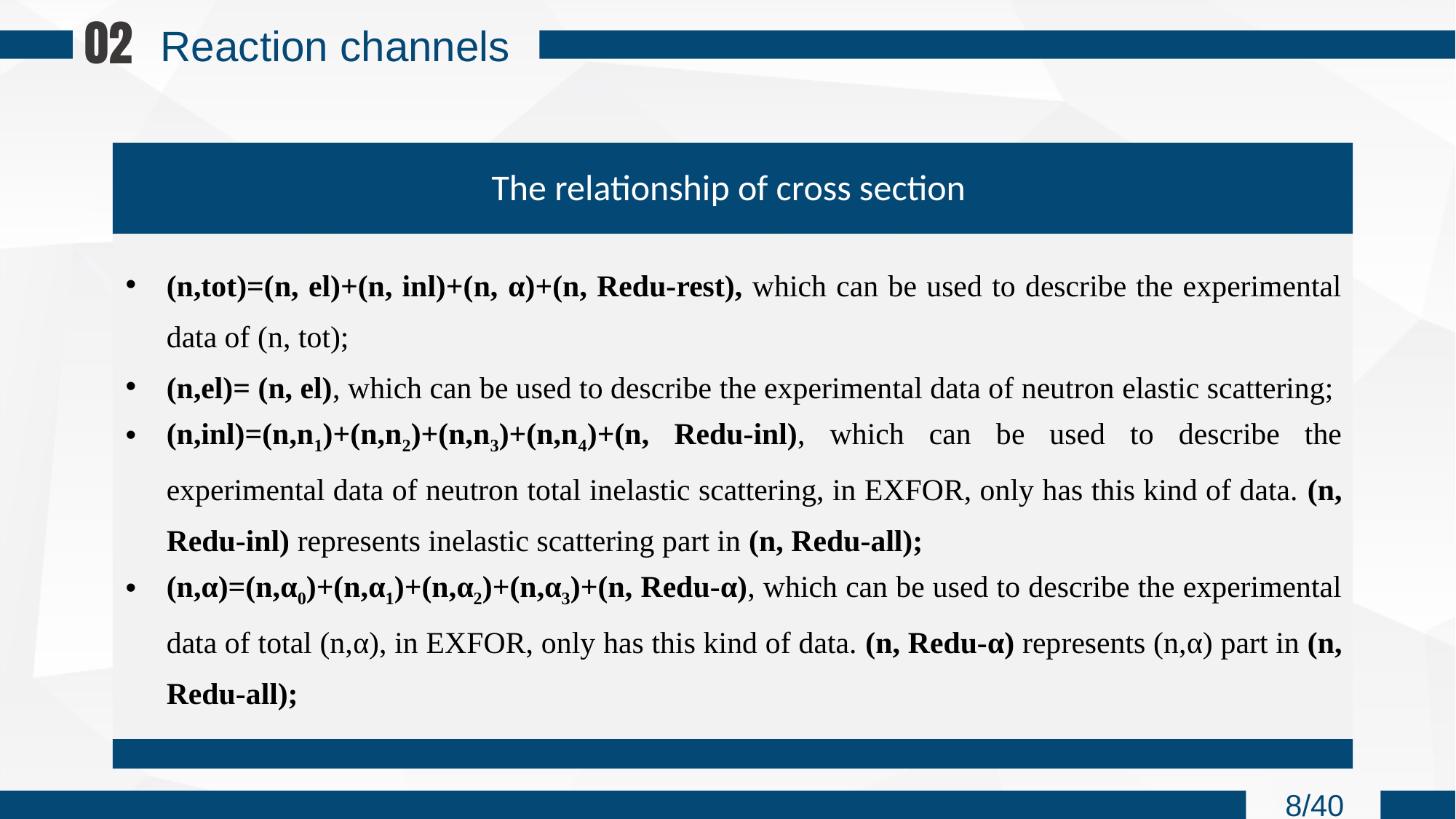

02
Reaction channels

The relationship of cross section
(n,tot)=(n, el)+(n, inl)+(n, α)+(n, Redu-rest), which can be used to describe the experimental data of (n, tot);
(n,el)= (n, el), which can be used to describe the experimental data of neutron elastic scattering;
(n,inl)=(n,n1)+(n,n2)+(n,n3)+(n,n4)+(n, Redu-inl), which can be used to describe the experimental data of neutron total inelastic scattering, in EXFOR, only has this kind of data. (n, Redu-inl) represents inelastic scattering part in (n, Redu-all);
(n,α)=(n,α0)+(n,α1)+(n,α2)+(n,α3)+(n, Redu-α), which can be used to describe the experimental data of total (n,α), in EXFOR, only has this kind of data. (n, Redu-α) represents (n,α) part in (n, Redu-all);
8/40